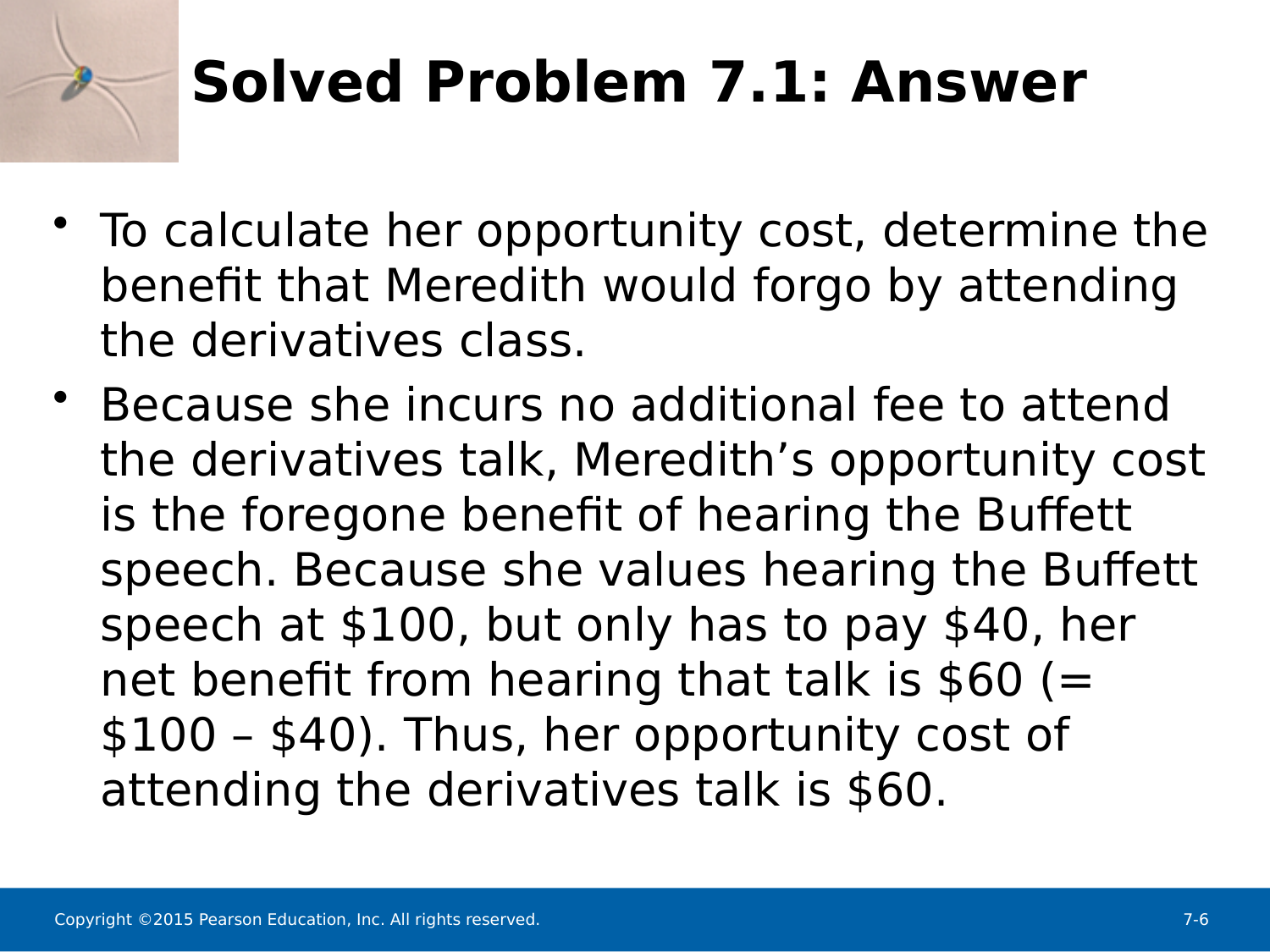

Solved Problem 7.1: Answer
To calculate her opportunity cost, determine the benefit that Meredith would forgo by attending the derivatives class.
Because she incurs no additional fee to attend the derivatives talk, Meredith’s opportunity cost is the foregone benefit of hearing the Buffett speech. Because she values hearing the Buffett speech at $100, but only has to pay $40, her net benefit from hearing that talk is $60 (= $100 – $40). Thus, her opportunity cost of attending the derivatives talk is $60.